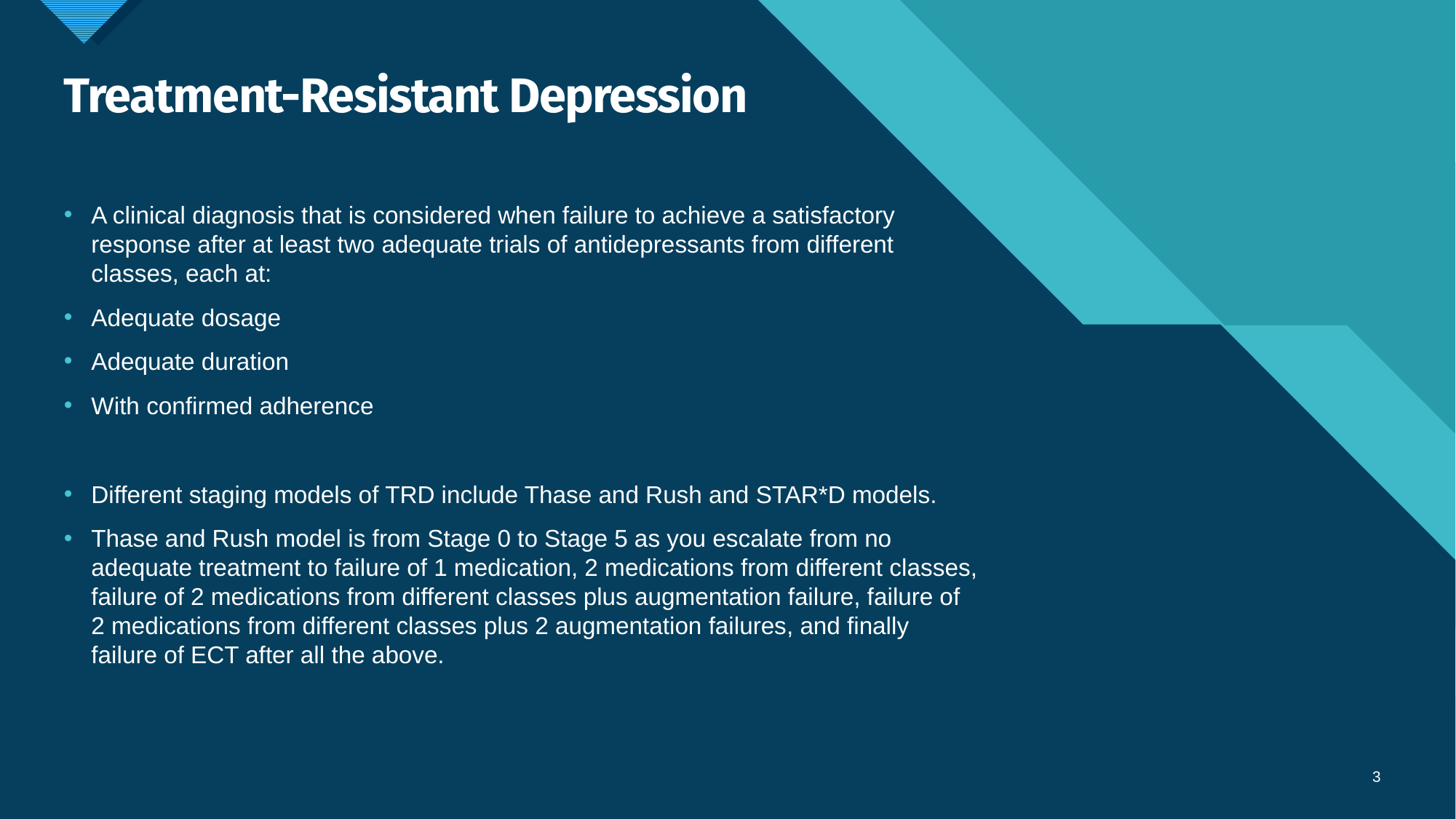

# Treatment-Resistant Depression
A clinical diagnosis that is considered when failure to achieve a satisfactory response after at least two adequate trials of antidepressants from different classes, each at:
Adequate dosage
Adequate duration
With confirmed adherence

Different staging models of TRD include Thase and Rush and STAR*D models.
Thase and Rush model is from Stage 0 to Stage 5 as you escalate from no adequate treatment to failure of 1 medication, 2 medications from different classes, failure of 2 medications from different classes plus augmentation failure, failure of 2 medications from different classes plus 2 augmentation failures, and finally failure of ECT after all the above.

3